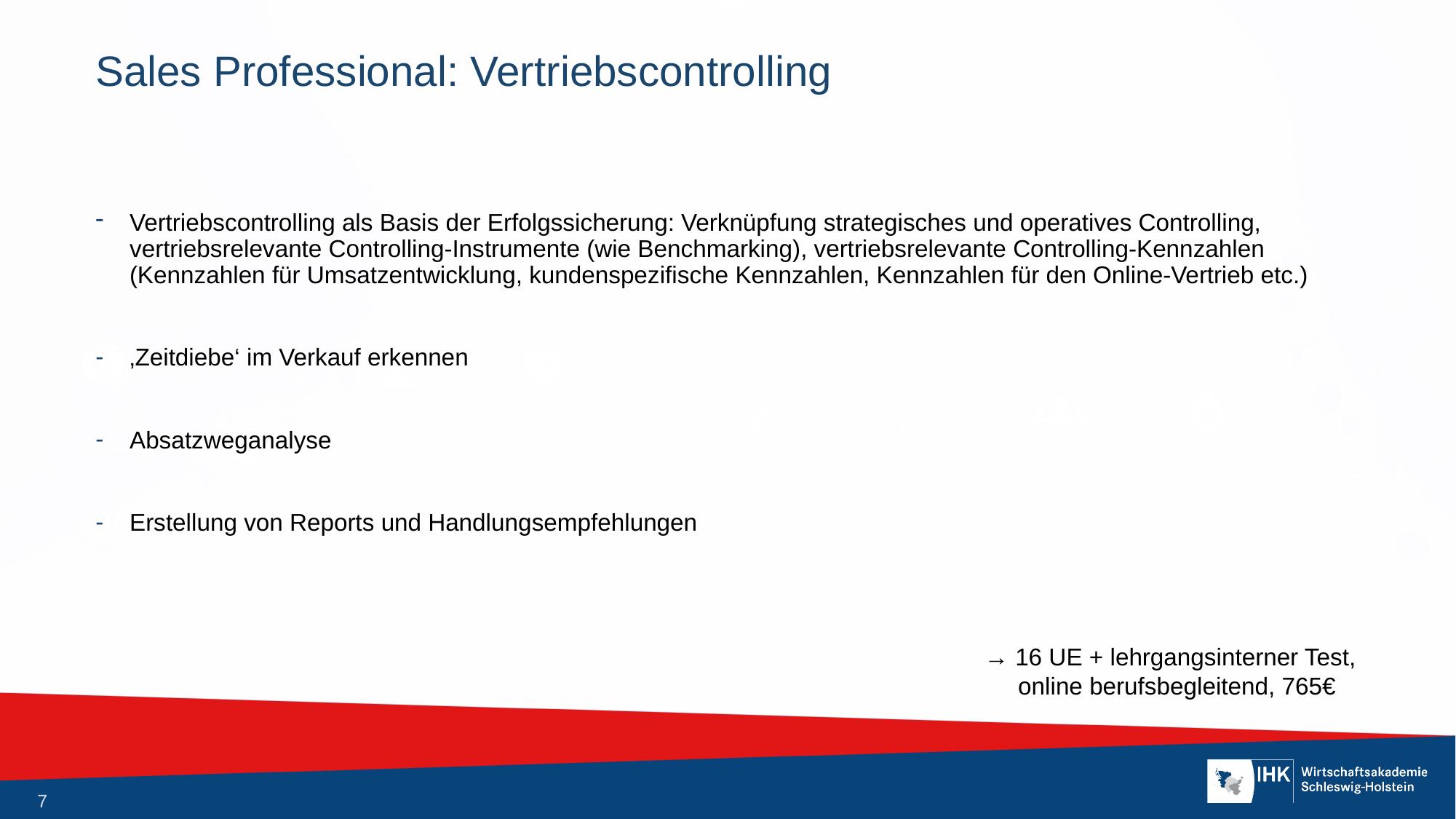

# Sales Professional: Vertriebscontrolling
Vertriebscontrolling als Basis der Erfolgssicherung: Verknüpfung strategisches und operatives Controlling, vertriebsrelevante Controlling-Instrumente (wie Benchmarking), vertriebsrelevante Controlling-Kennzahlen (Kennzahlen für Umsatzentwicklung, kundenspezifische Kennzahlen, Kennzahlen für den Online-Vertrieb etc.)

‚Zeitdiebe‘ im Verkauf erkennen

Absatzweganalyse

Erstellung von Reports und Handlungsempfehlungen
→ 16 UE + lehrgangsinterner Test,
     online berufsbegleitend, 765€